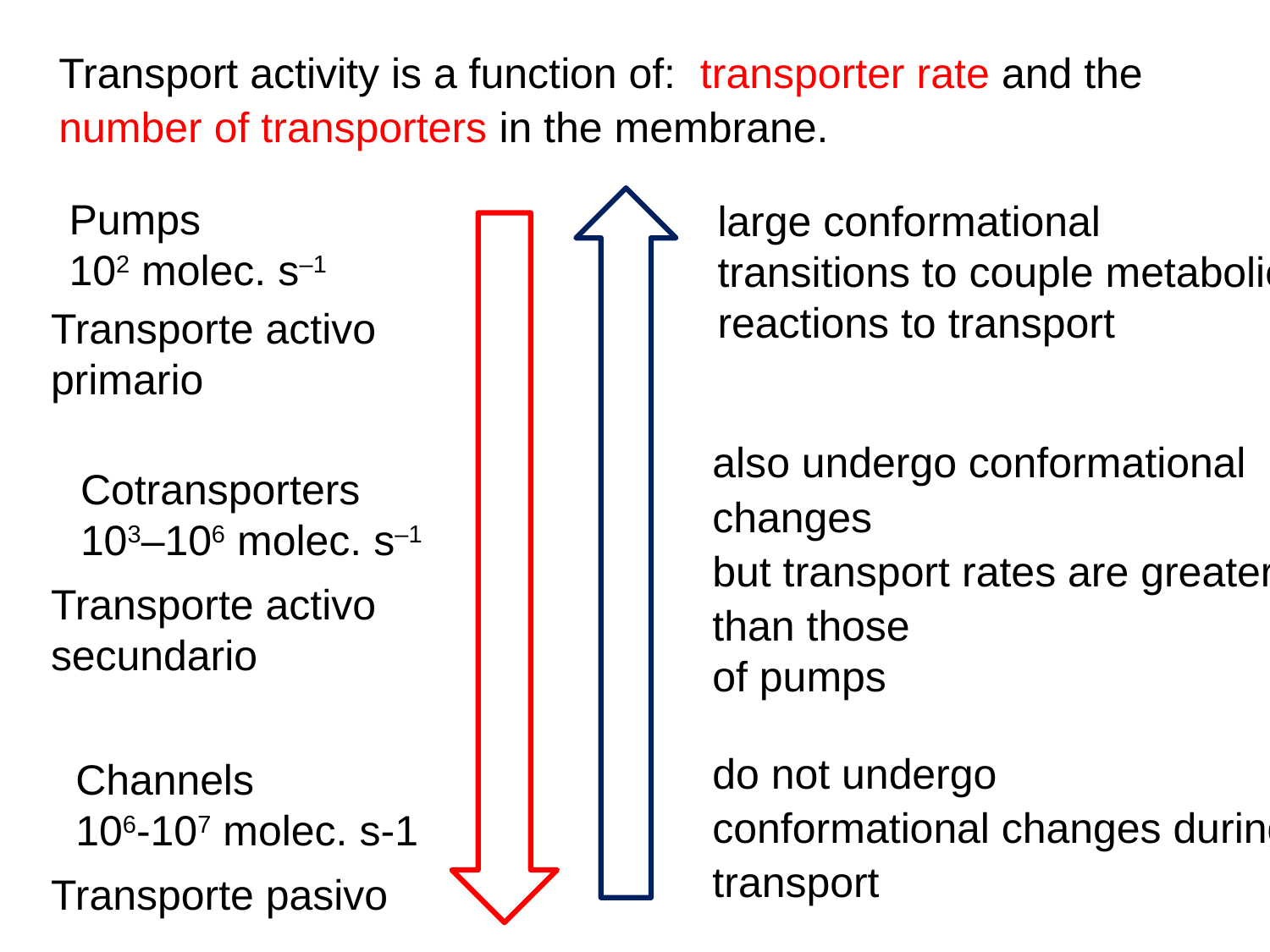

Transport activity is a function of:  transporter rate and the number of transporters in the membrane.
large conformational
transitions to couple metabolic reactions to transport
Pumps
102 molec. s–1

Transporte activo
primario
also undergo conformational changes
but transport rates are greater than those
of pumps
Cotransporters
103–106 molec. s–1
Transporte activo
secundario
do not undergo
conformational changes during transport
Channels
106-107 molec. s-1
Transporte pasivo